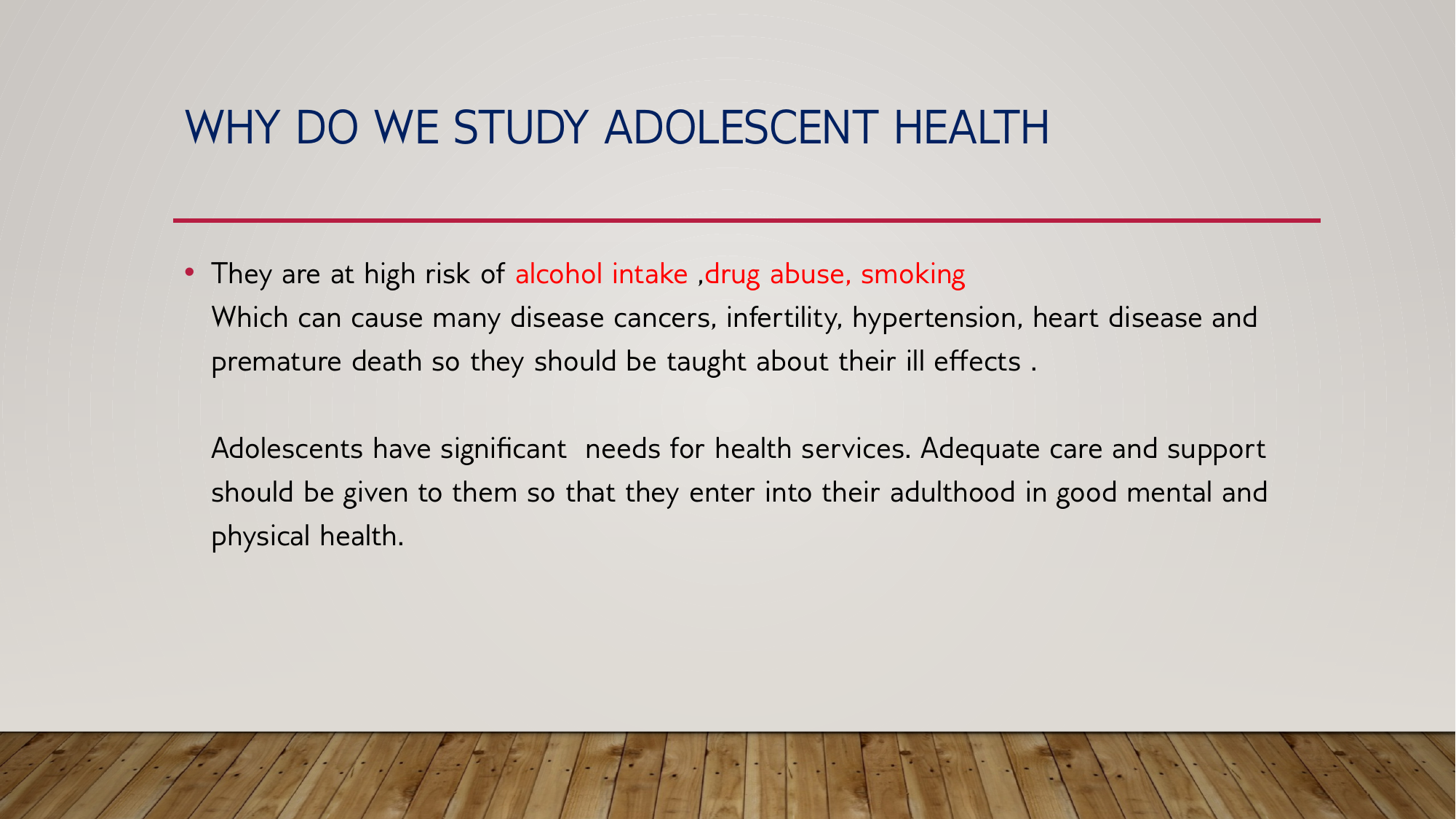

# Why do we study ADOLESCENT HEALTH
They are at high risk of alcohol intake ,drug abuse, smoking
Which can cause many disease cancers, infertility, hypertension, heart disease and premature death so they should be taught about their ill effects .

Adolescents have significant  needs for health services. Adequate care and support should be given to them so that they enter into their adulthood in good mental and physical health.